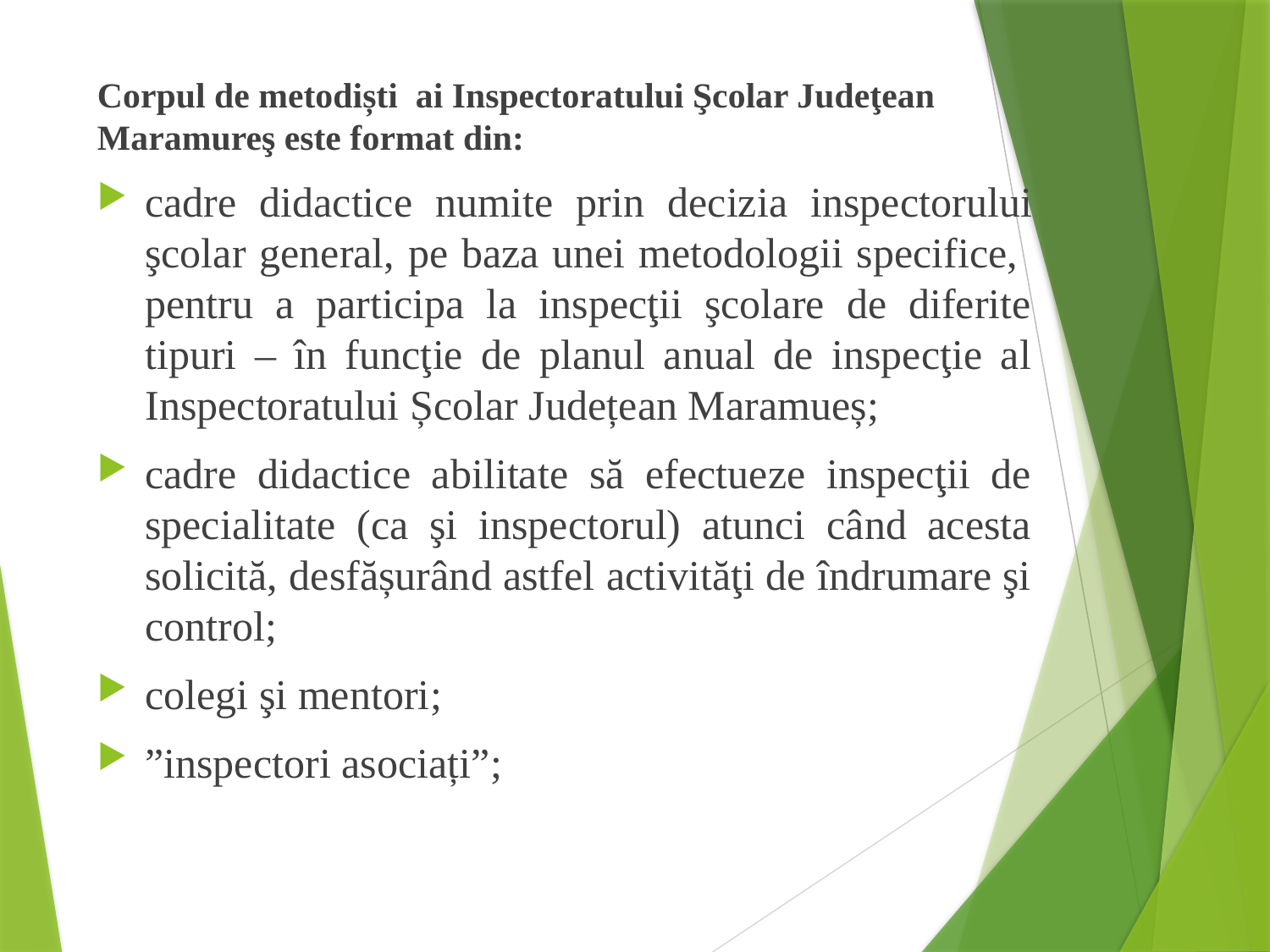

Corpul de metodiști  ai Inspectoratului Şcolar Judeţean Maramureş este format din:
cadre didactice numite prin decizia inspectorului şcolar general, pe baza unei metodologii specifice,  pentru a participa la inspecţii şcolare de diferite tipuri – în funcţie de planul anual de inspecţie al Inspectoratului Școlar Județean Maramueș;
cadre didactice abilitate să efectueze inspecţii de specialitate (ca şi inspectorul) atunci când acesta solicită, desfășurând astfel activităţi de îndrumare şi control;
colegi şi mentori;
”inspectori asociați”;